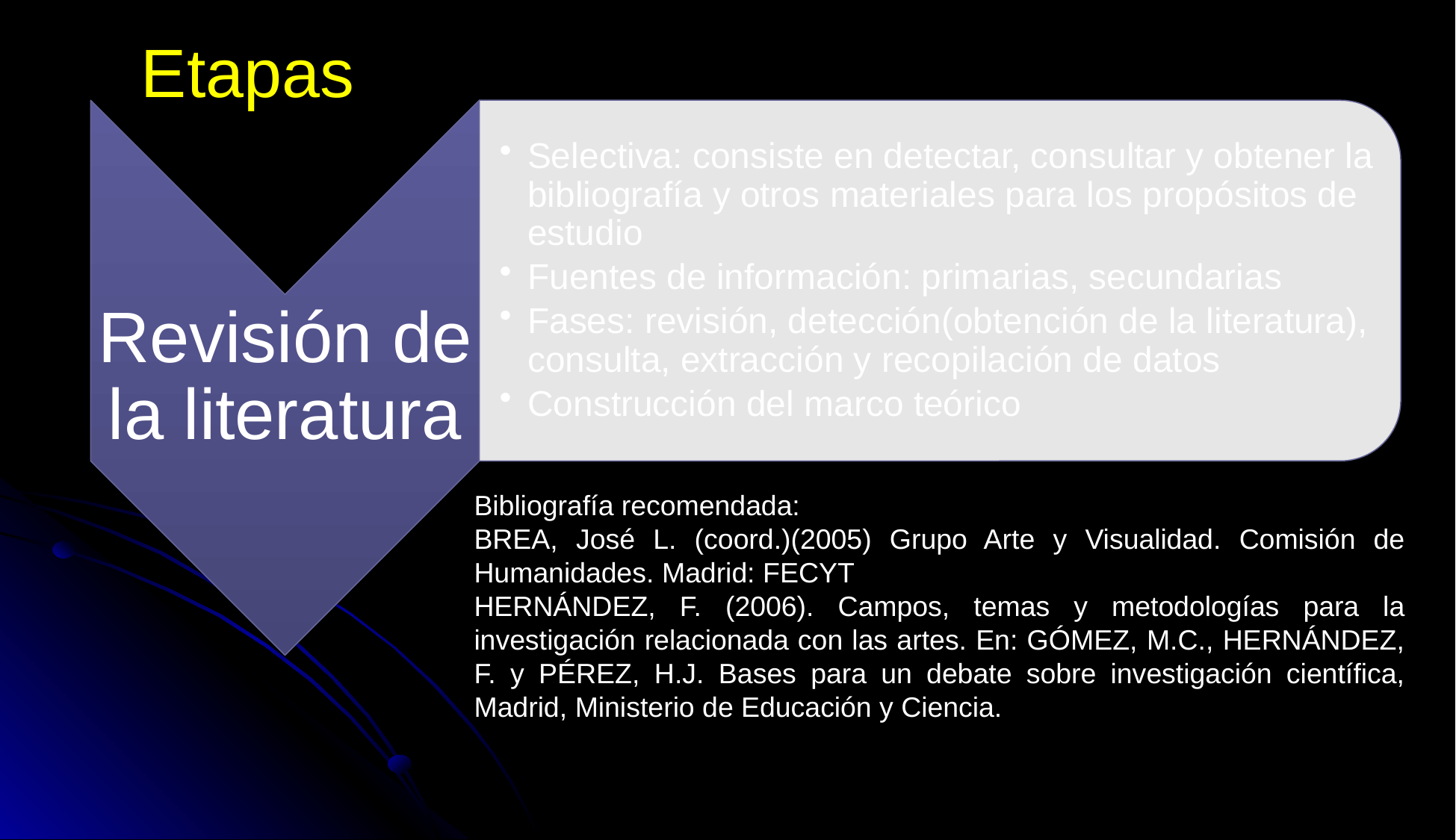

# Etapas
Revisión de la literatura
Selectiva: consiste en detectar, consultar y obtener la bibliografía y otros materiales para los propósitos de estudio
Fuentes de información: primarias, secundarias
Fases: revisión, detección(obtención de la literatura), consulta, extracción y recopilación de datos
Construcción del marco teórico
Bibliografía recomendada:
BREA, José L. (coord.)(2005) Grupo Arte y Visualidad. Comisión de Humanidades. Madrid: FECYT
HERNÁNDEZ, F. (2006). Campos, temas y metodologías para la investigación relacionada con las artes. En: GÓMEZ, M.C., HERNÁNDEZ, F. y PÉREZ, H.J. Bases para un debate sobre investigación científica, Madrid, Ministerio de Educación y Ciencia.